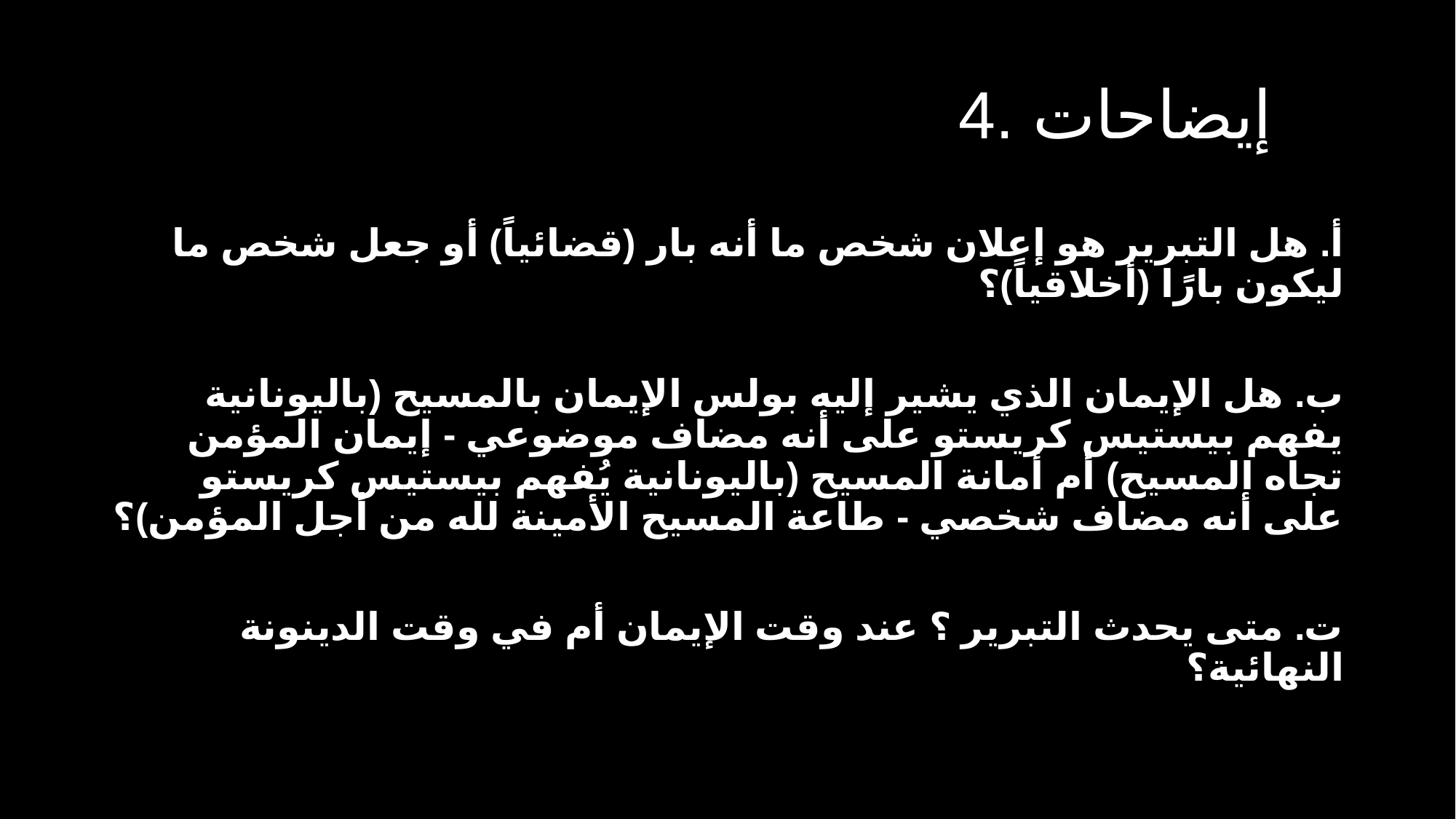

# 4. إيضاحات
أ. هل التبرير هو إعلان شخص ما أنه بار (قضائياً) أو جعل شخص ما ليكون بارًا (أخلاقياً)؟

ب. هل الإيمان الذي يشير إليه بولس الإيمان بالمسيح (باليونانية يفهم بيستيس كريستو على أنه مضاف موضوعي - إيمان المؤمن تجاه المسيح) أم أمانة المسيح (باليونانية يُفهم بيستيس كريستو على أنه مضاف شخصي - طاعة المسيح الأمينة لله من أجل المؤمن)؟

ت. متى يحدث التبرير ؟ عند وقت الإيمان أم في وقت الدينونة النهائية؟